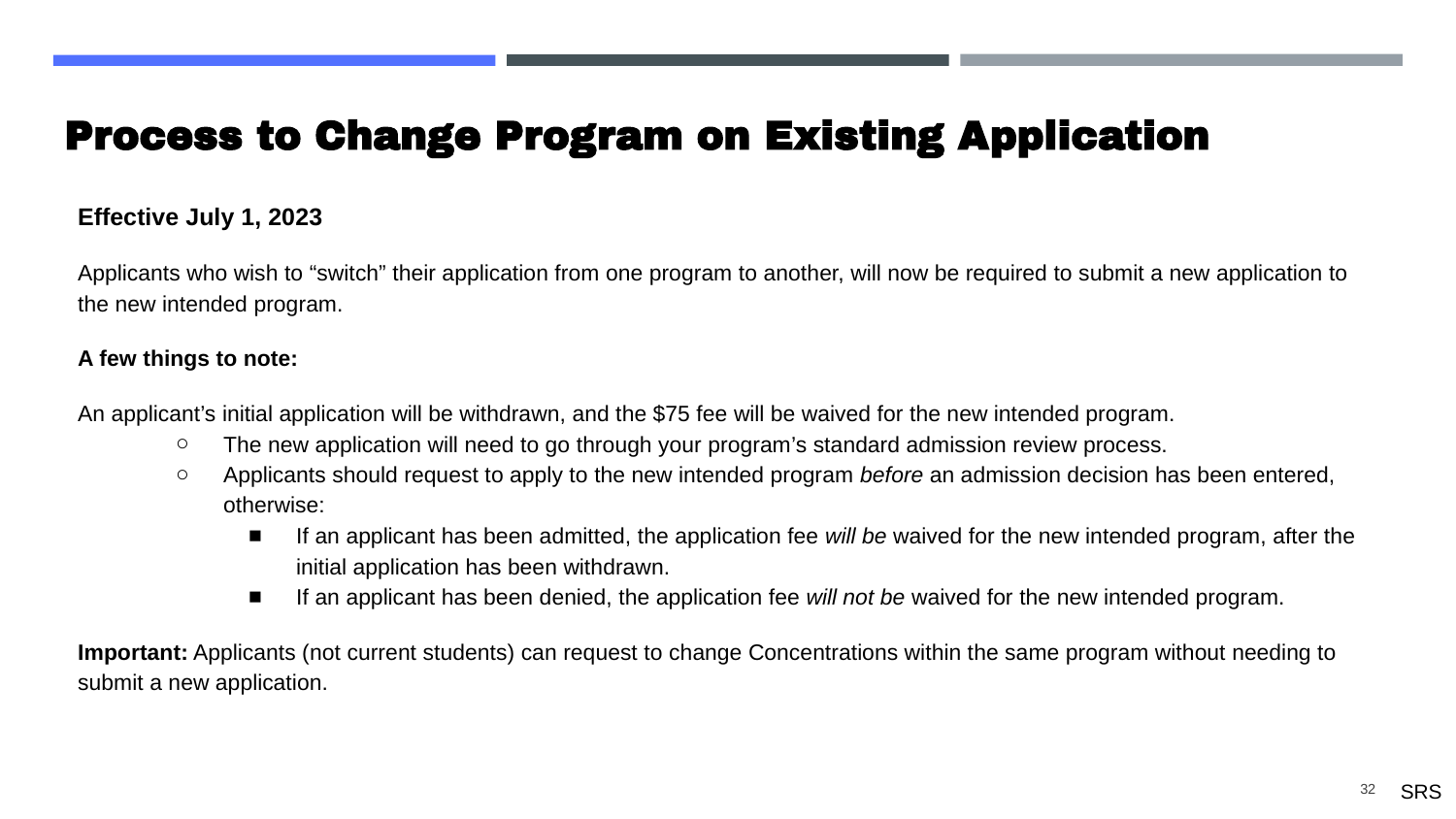

# Process to Change Program on Existing Application
Effective July 1, 2023
Applicants who wish to “switch” their application from one program to another, will now be required to submit a new application to the new intended program.
A few things to note:
An applicant’s initial application will be withdrawn, and the $75 fee will be waived for the new intended program.
The new application will need to go through your program’s standard admission review process.
Applicants should request to apply to the new intended program before an admission decision has been entered, otherwise:
If an applicant has been admitted, the application fee will be waived for the new intended program, after the initial application has been withdrawn.
If an applicant has been denied, the application fee will not be waived for the new intended program.
Important: Applicants (not current students) can request to change Concentrations within the same program without needing to submit a new application.
32
SRS​